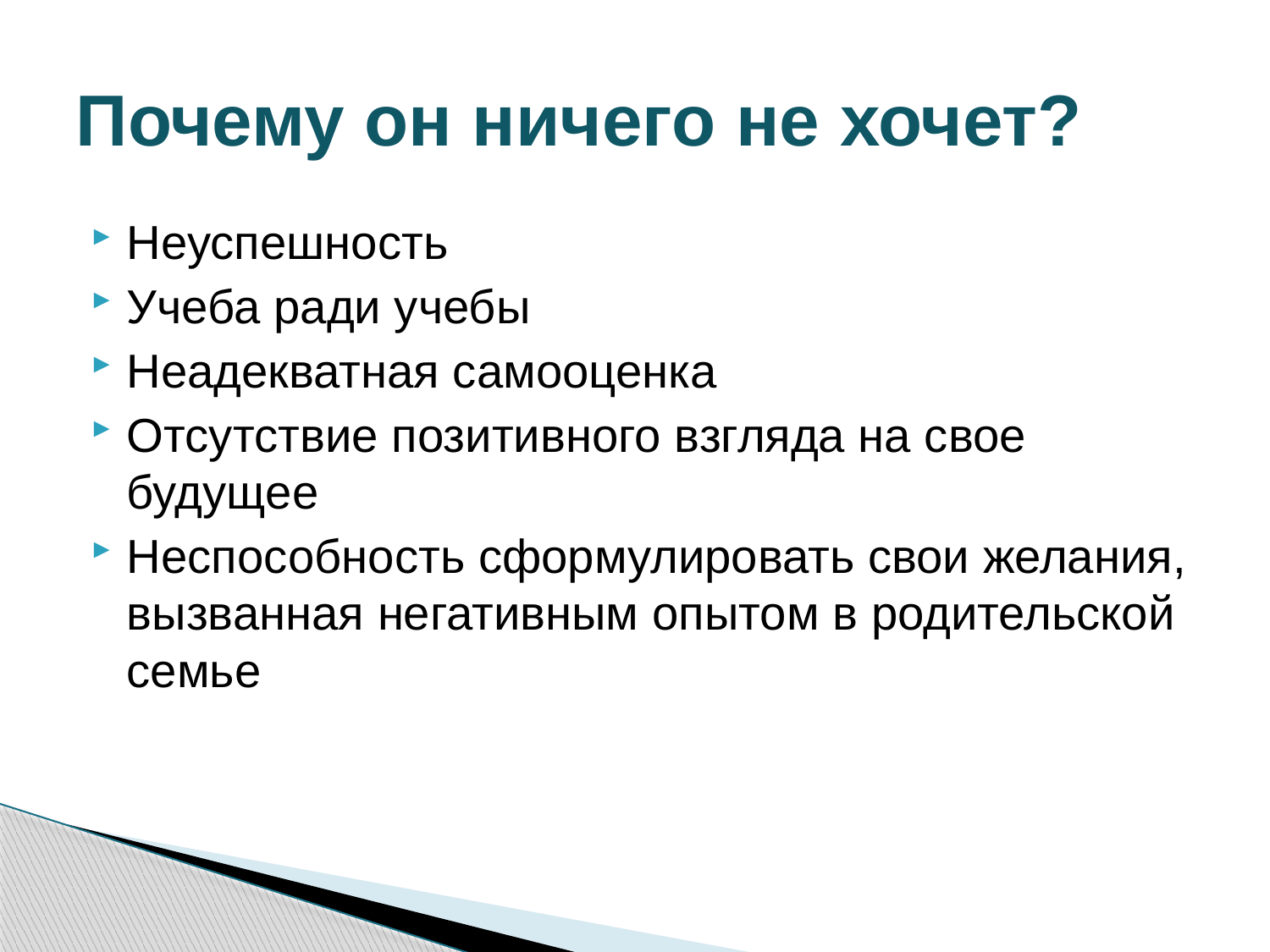

# Почему он ничего не хочет?
Неуспешность
Учеба ради учебы
Неадекватная самооценка
Отсутствие позитивного взгляда на свое будущее
Неспособность сформулировать свои желания, вызванная негативным опытом в родительской семье